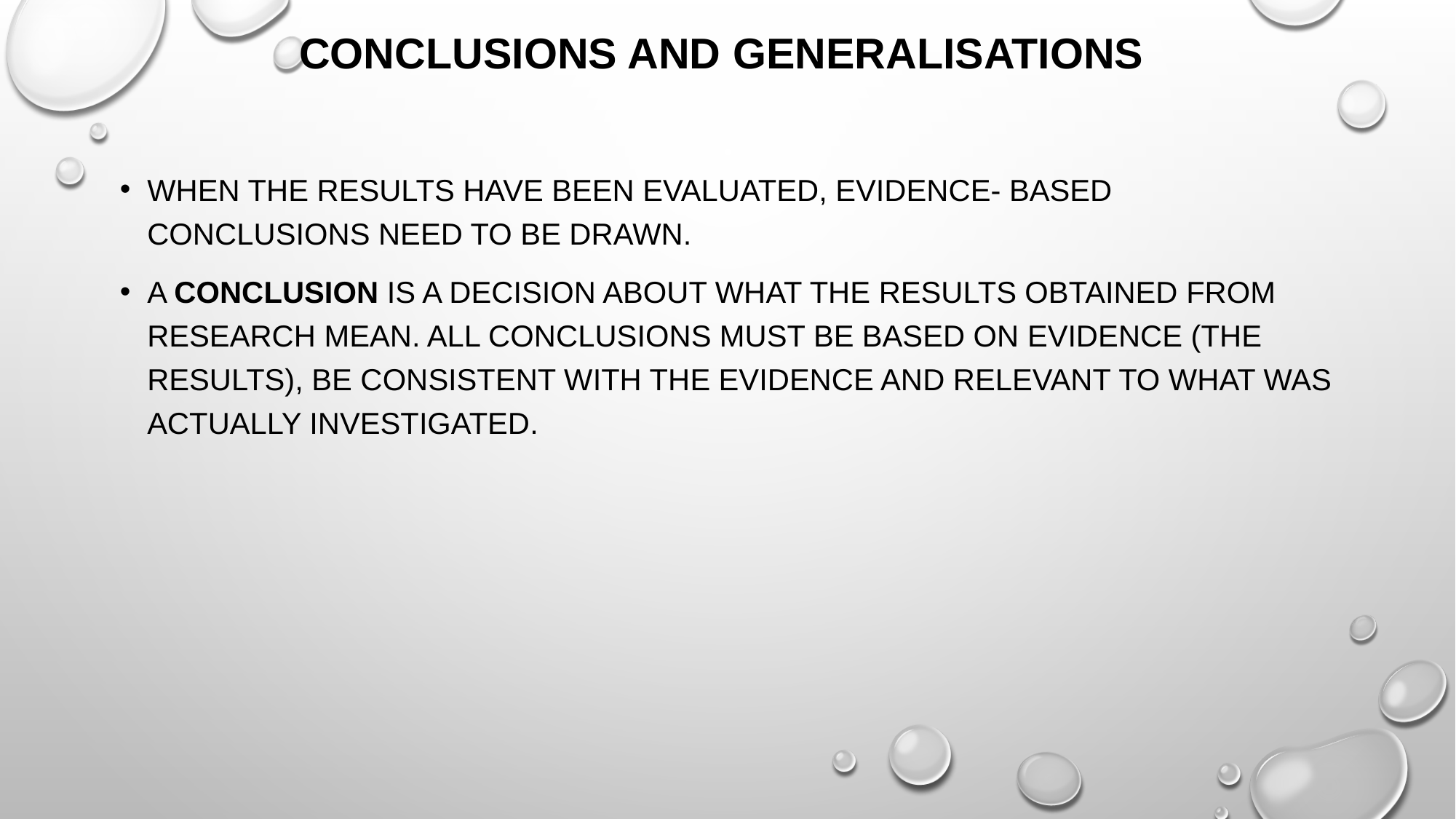

# Conclusions and generalisations
When the results have been evaluated, evidence- based conclusions need to be drawn.
A conclusion is a decision about what the results obtained from research mean. All conclusions must be based on evidence (the results), be consistent with the evidence and relevant to what was actually investigated.